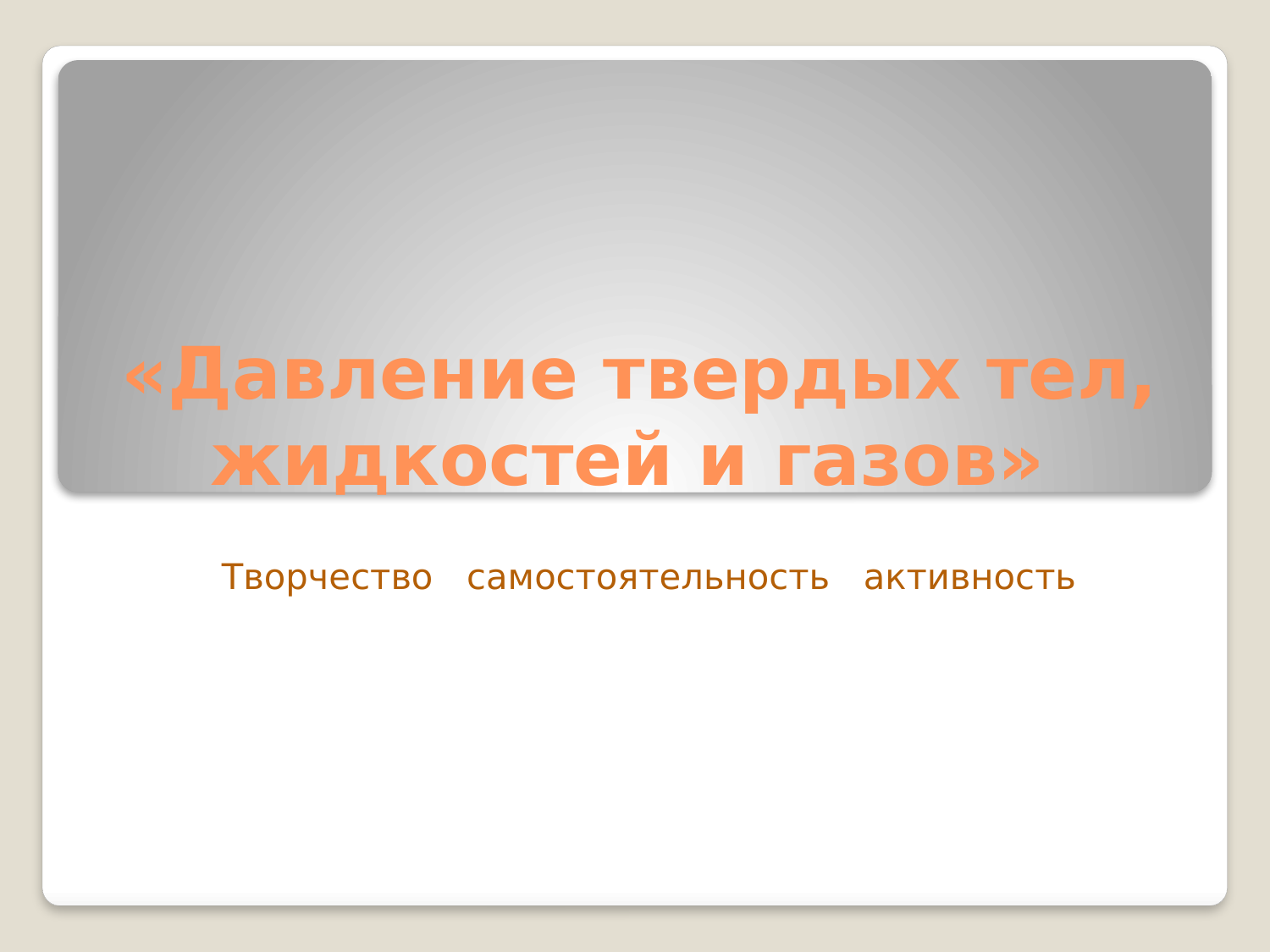

# «Давление твердых тел, жидкостей и газов»

Творчество   самостоятельность   активность